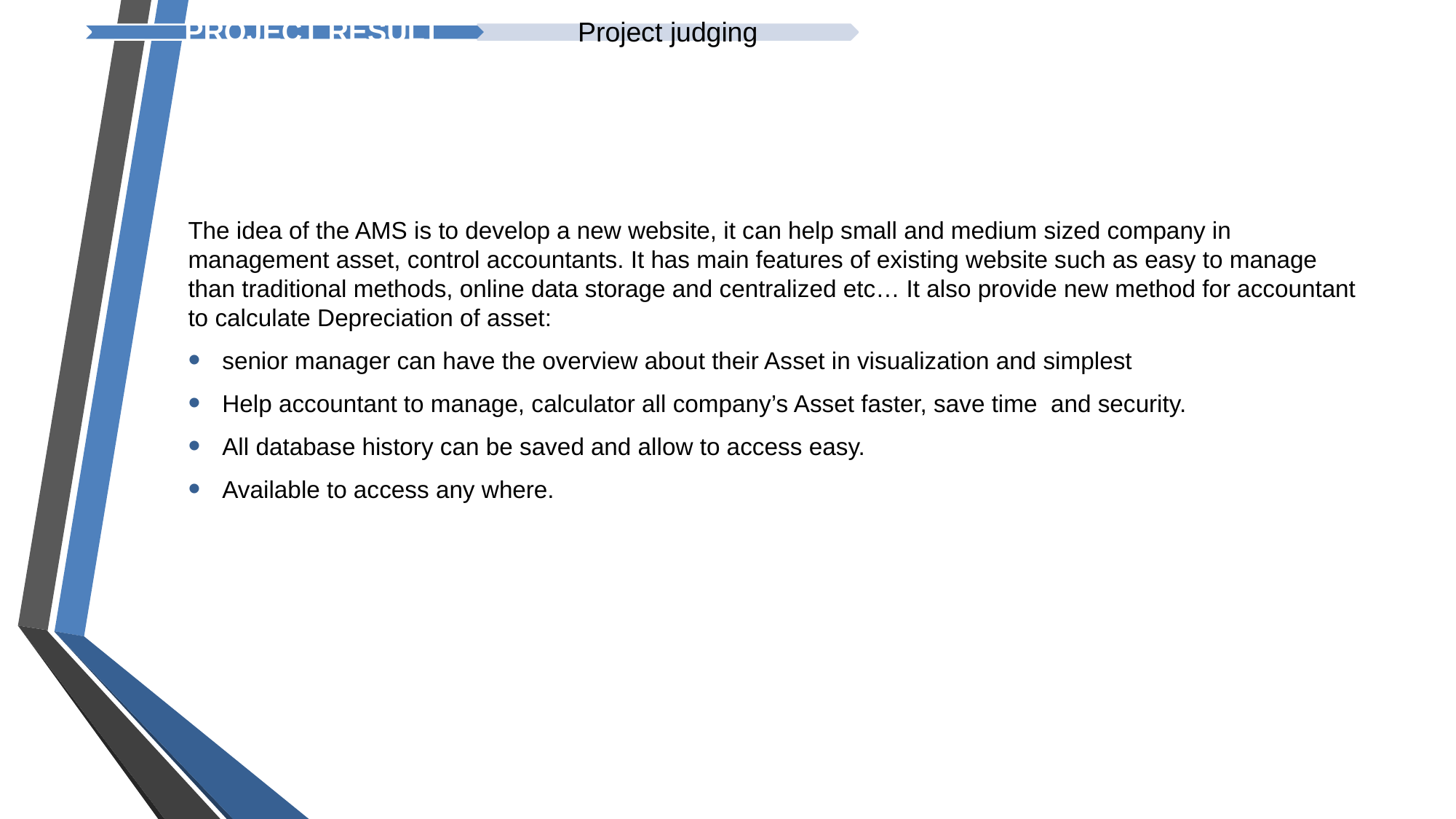

PROJECT RESULT
Project judging
The idea of the AMS is to develop a new website, it can help small and medium sized company in management asset, control accountants. It has main features of existing website such as easy to manage than traditional methods, online data storage and centralized etc… It also provide new method for accountant to calculate Depreciation of asset:
senior manager can have the overview about their Asset in visualization and simplest
Help accountant to manage, calculator all company’s Asset faster, save time  and security.
All database history can be saved and allow to access easy.
Available to access any where.